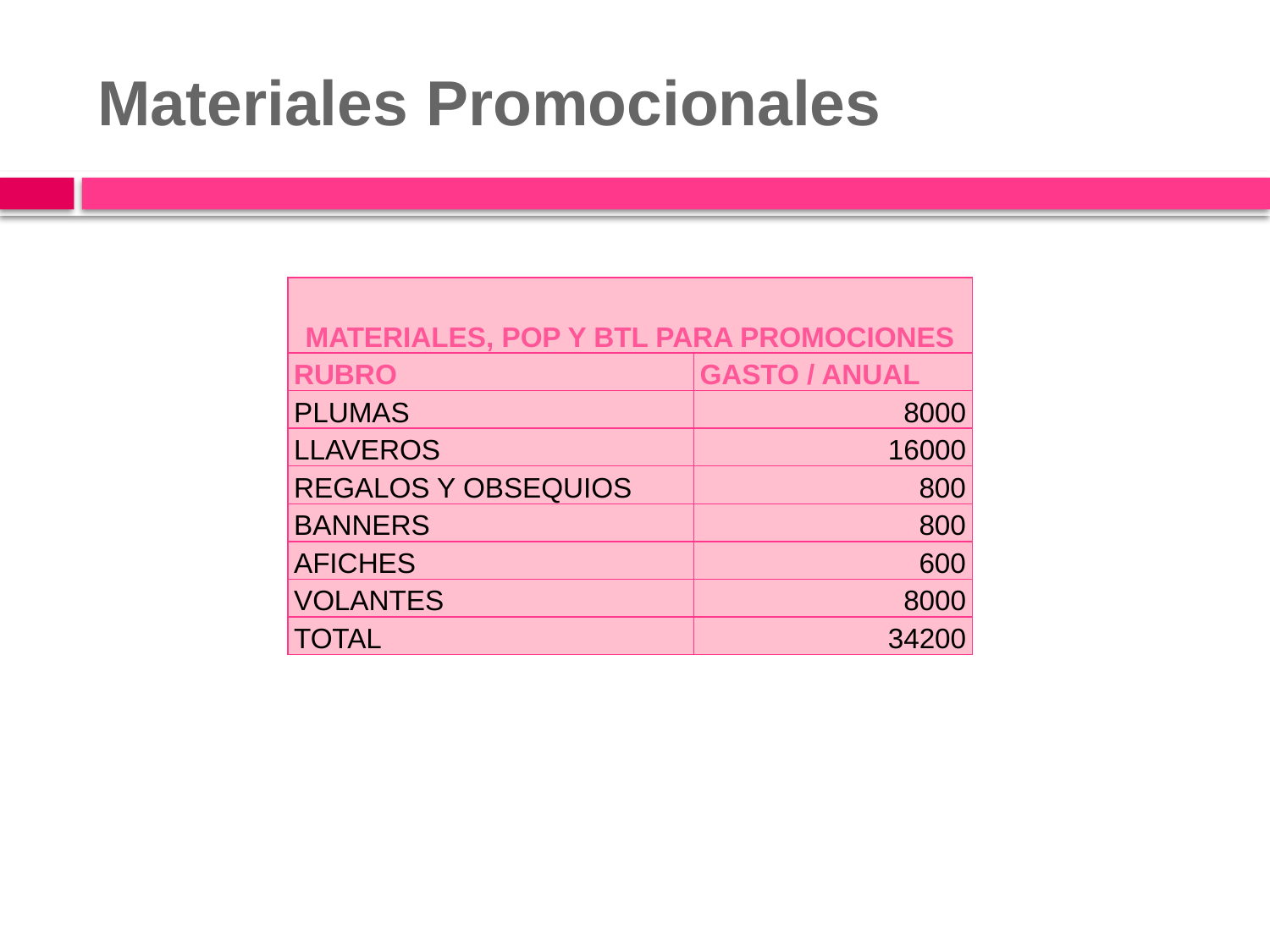

# Materiales Promocionales
| MATERIALES, POP Y BTL PARA PROMOCIONES |  |
| --- | --- |
| RUBRO | GASTO / ANUAL |
| PLUMAS | 8000 |
| LLAVEROS | 16000 |
| REGALOS Y OBSEQUIOS | 800 |
| BANNERS | 800 |
| AFICHES | 600 |
| VOLANTES | 8000 |
| TOTAL | 34200 |